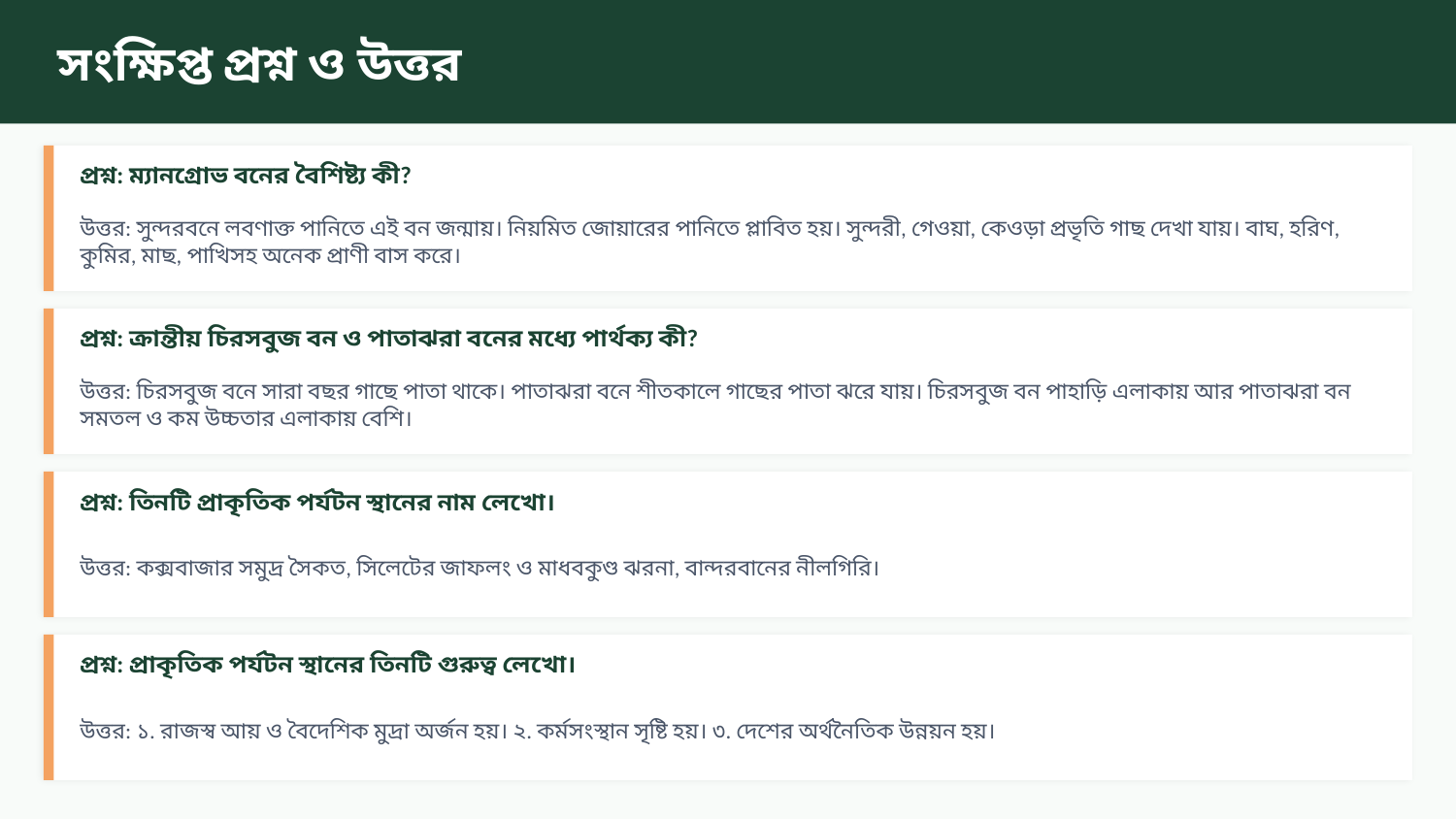

সংক্ষিপ্ত প্রশ্ন ও উত্তর

প্রশ্ন: ম্যানগ্রোভ বনের বৈশিষ্ট্য কী?
উত্তর: সুন্দরবনে লবণাক্ত পানিতে এই বন জন্মায়। নিয়মিত জোয়ারের পানিতে প্লাবিত হয়। সুন্দরী, গেওয়া, কেওড়া প্রভৃতি গাছ দেখা যায়। বাঘ, হরিণ, কুমির, মাছ, পাখিসহ অনেক প্রাণী বাস করে।

প্রশ্ন: ক্রান্তীয় চিরসবুজ বন ও পাতাঝরা বনের মধ্যে পার্থক্য কী?
উত্তর: চিরসবুজ বনে সারা বছর গাছে পাতা থাকে। পাতাঝরা বনে শীতকালে গাছের পাতা ঝরে যায়। চিরসবুজ বন পাহাড়ি এলাকায় আর পাতাঝরা বন সমতল ও কম উচ্চতার এলাকায় বেশি।

প্রশ্ন: তিনটি প্রাকৃতিক পর্যটন স্থানের নাম লেখো।
উত্তর: কক্সবাজার সমুদ্র সৈকত, সিলেটের জাফলং ও মাধবকুণ্ড ঝরনা, বান্দরবানের নীলগিরি।

প্রশ্ন: প্রাকৃতিক পর্যটন স্থানের তিনটি গুরুত্ব লেখো।
উত্তর: ১. রাজস্ব আয় ও বৈদেশিক মুদ্রা অর্জন হয়। ২. কর্মসংস্থান সৃষ্টি হয়। ৩. দেশের অর্থনৈতিক উন্নয়ন হয়।